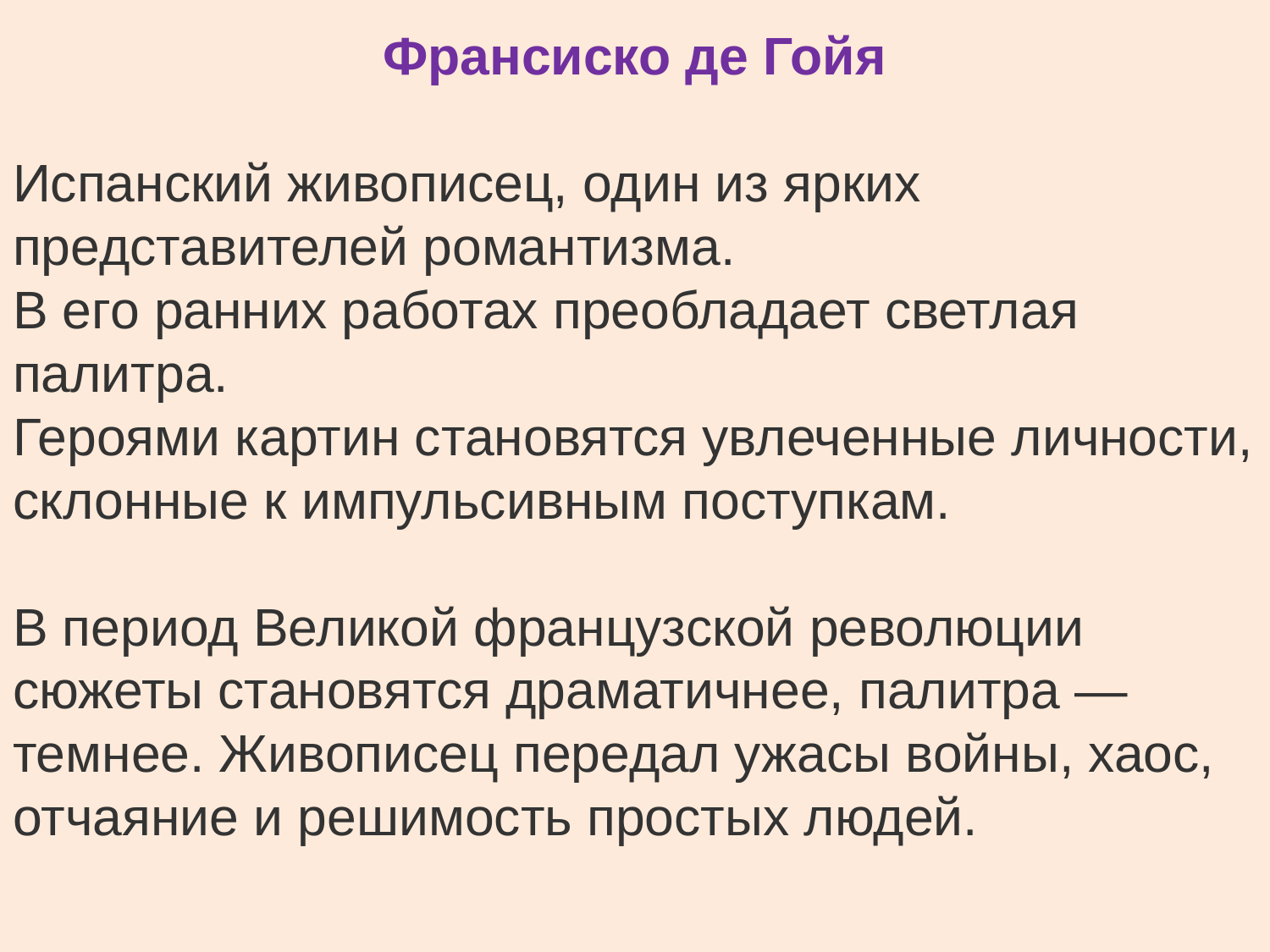

Франсиско де Гойя

Испанский живописец, один из ярких представителей романтизма.
В его ранних работах преобладает светлая палитра.
Героями картин становятся увлеченные личности, склонные к импульсивным поступкам.

В период Великой французской революции сюжеты становятся драматичнее, палитра — темнее. Живописец передал ужасы войны, хаос, отчаяние и решимость простых людей.